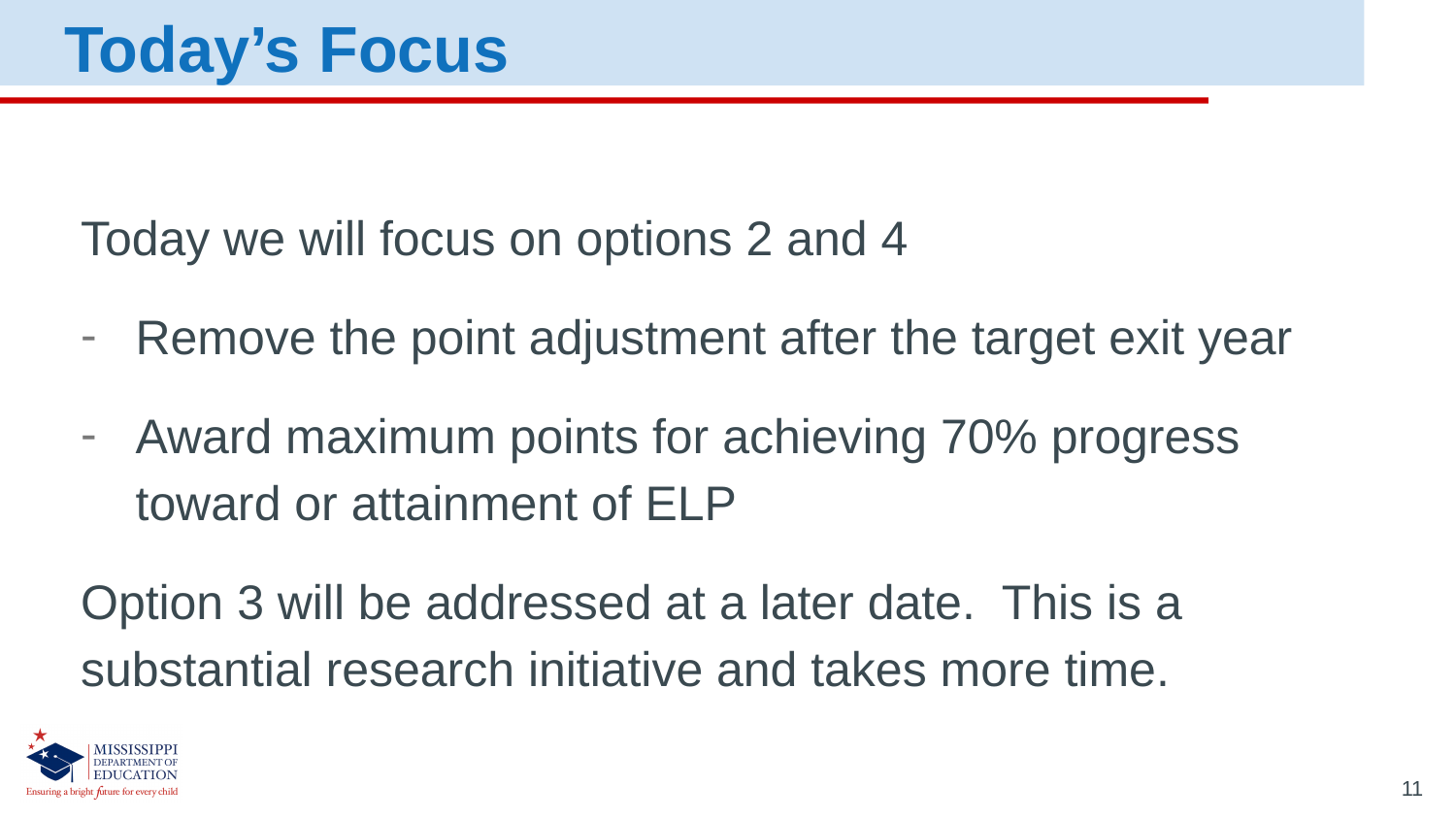

Today’s Focus
Today we will focus on options 2 and 4
Remove the point adjustment after the target exit year
Award maximum points for achieving 70% progress toward or attainment of ELP
Option 3 will be addressed at a later date.  This is a substantial research initiative and takes more time.
11